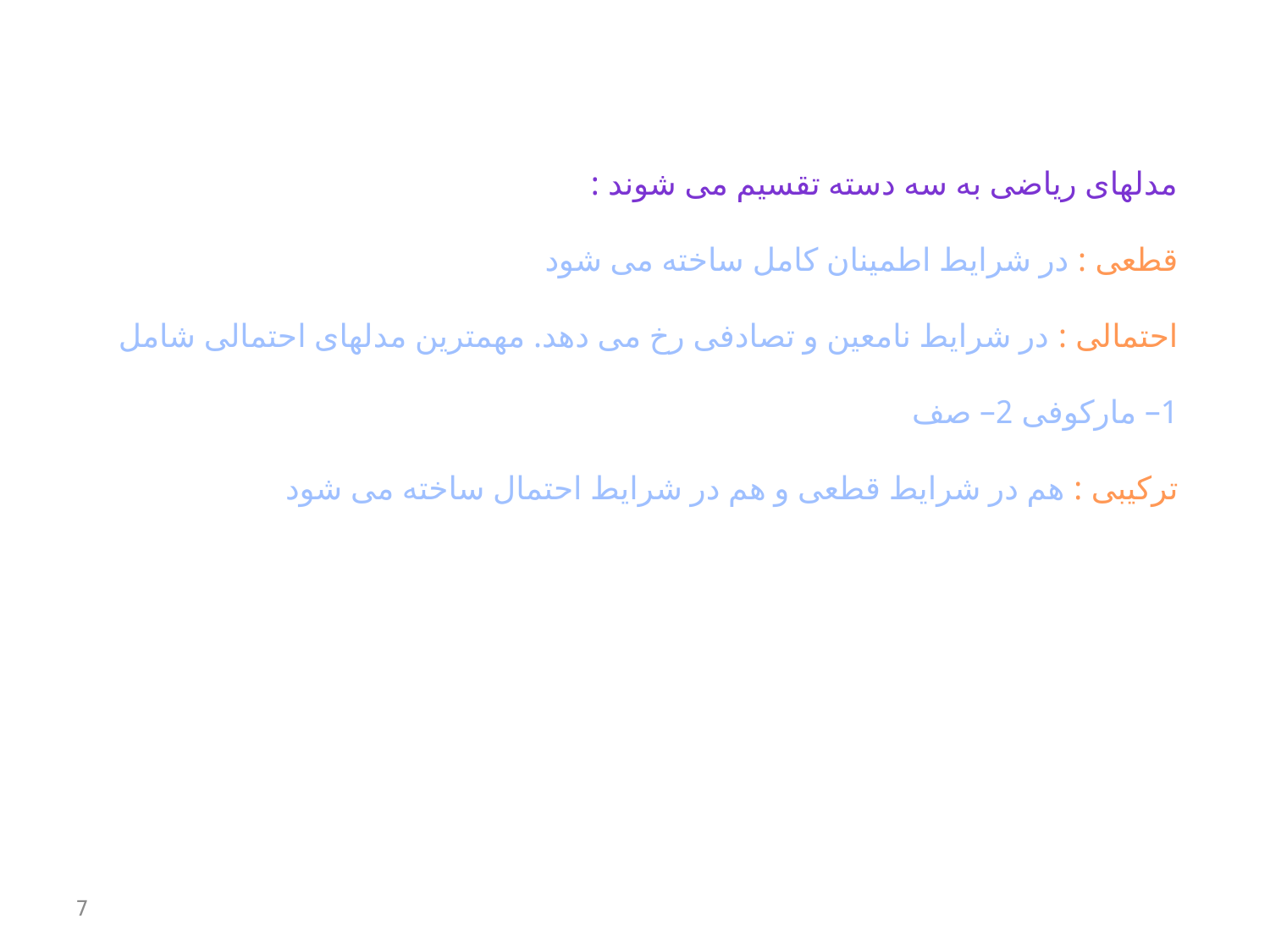

مدلهای ریاضی به سه دسته تقسیم می شوند :
قطعی : در شرایط اطمینان کامل ساخته می شود
احتمالی : در شرایط نامعین و تصادفی رخ می دهد. مهمترین مدلهای احتمالی شامل 1– مارکوفی 2– صف
ترکیبی : هم در شرایط قطعی و هم در شرایط احتمال ساخته می شود
7